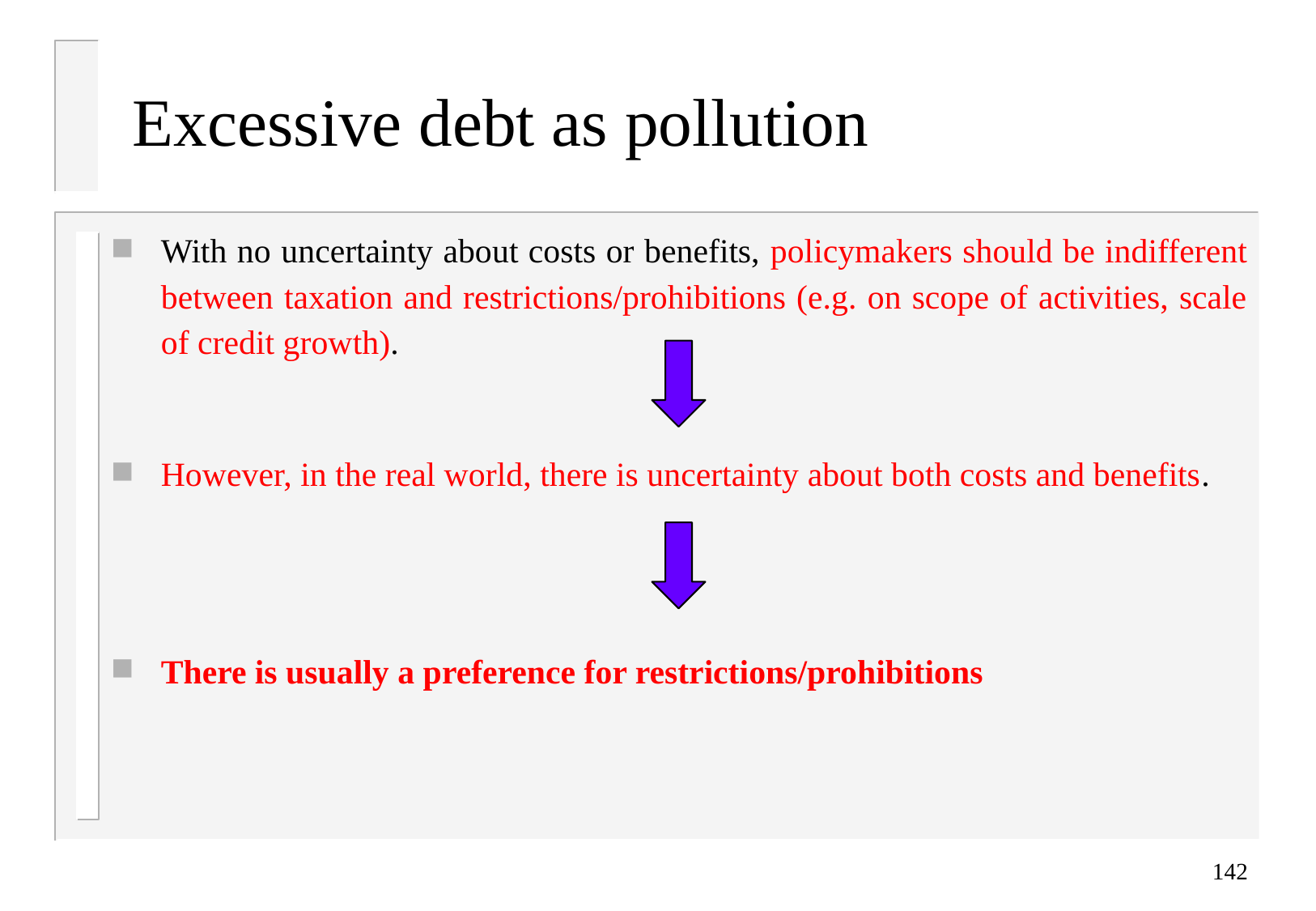

# Excessive debt as pollution
With no uncertainty about costs or benefits, policymakers should be indifferent between taxation and restrictions/prohibitions (e.g. on scope of activities, scale of credit growth).

However, in the real world, there is uncertainty about both costs and benefits.

There is usually a preference for restrictions/prohibitions

142